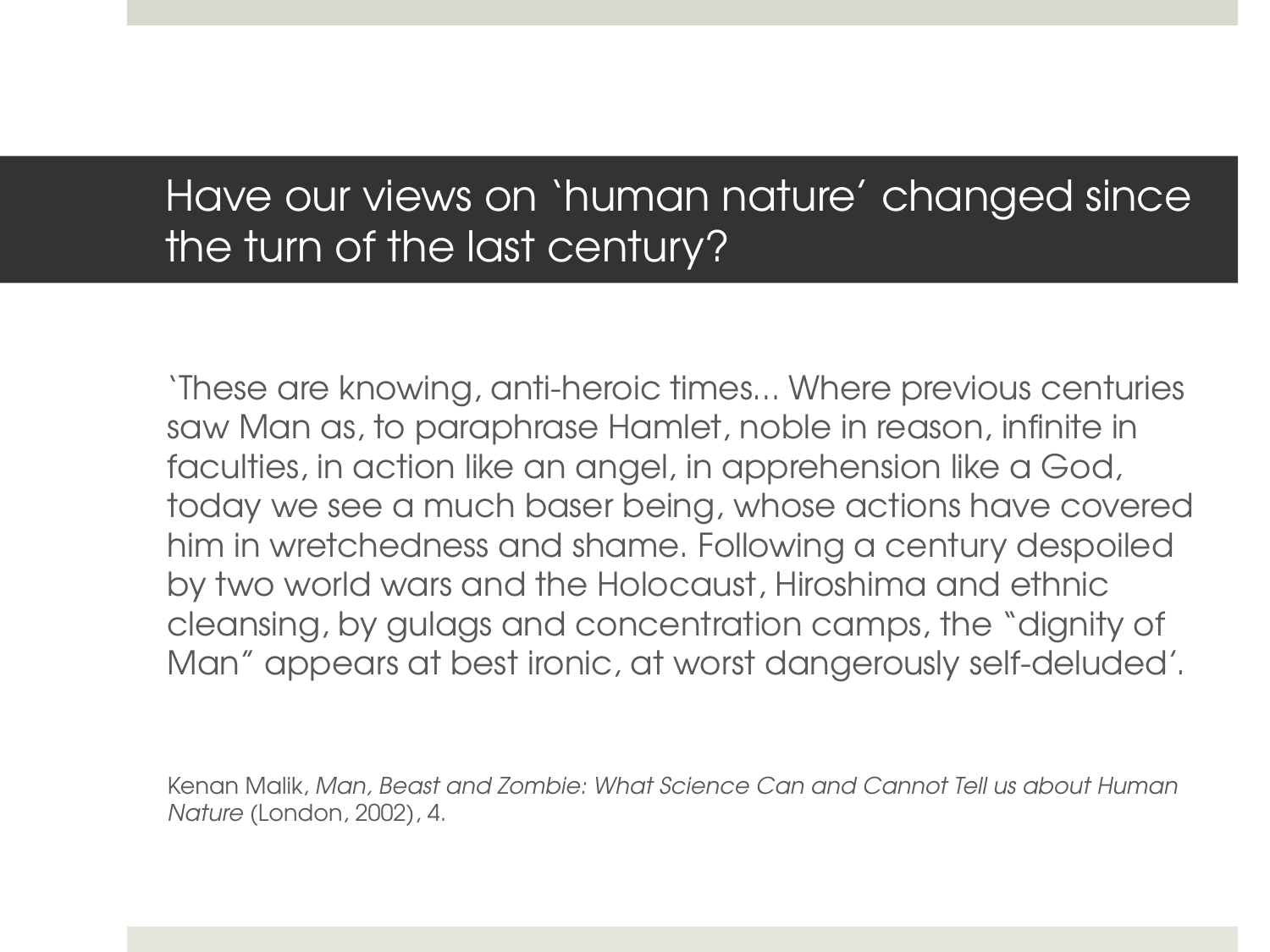

# Have our views on ‘human nature’ changed since the turn of the last century?
‘These are knowing, anti-heroic times… Where previous centuries saw Man as, to paraphrase Hamlet, noble in reason, infinite in faculties, in action like an angel, in apprehension like a God, today we see a much baser being, whose actions have covered him in wretchedness and shame. Following a century despoiled by two world wars and the Holocaust, Hiroshima and ethnic cleansing, by gulags and concentration camps, the “dignity of Man” appears at best ironic, at worst dangerously self-deluded’.

Kenan Malik, Man, Beast and Zombie: What Science Can and Cannot Tell us about Human Nature (London, 2002), 4.